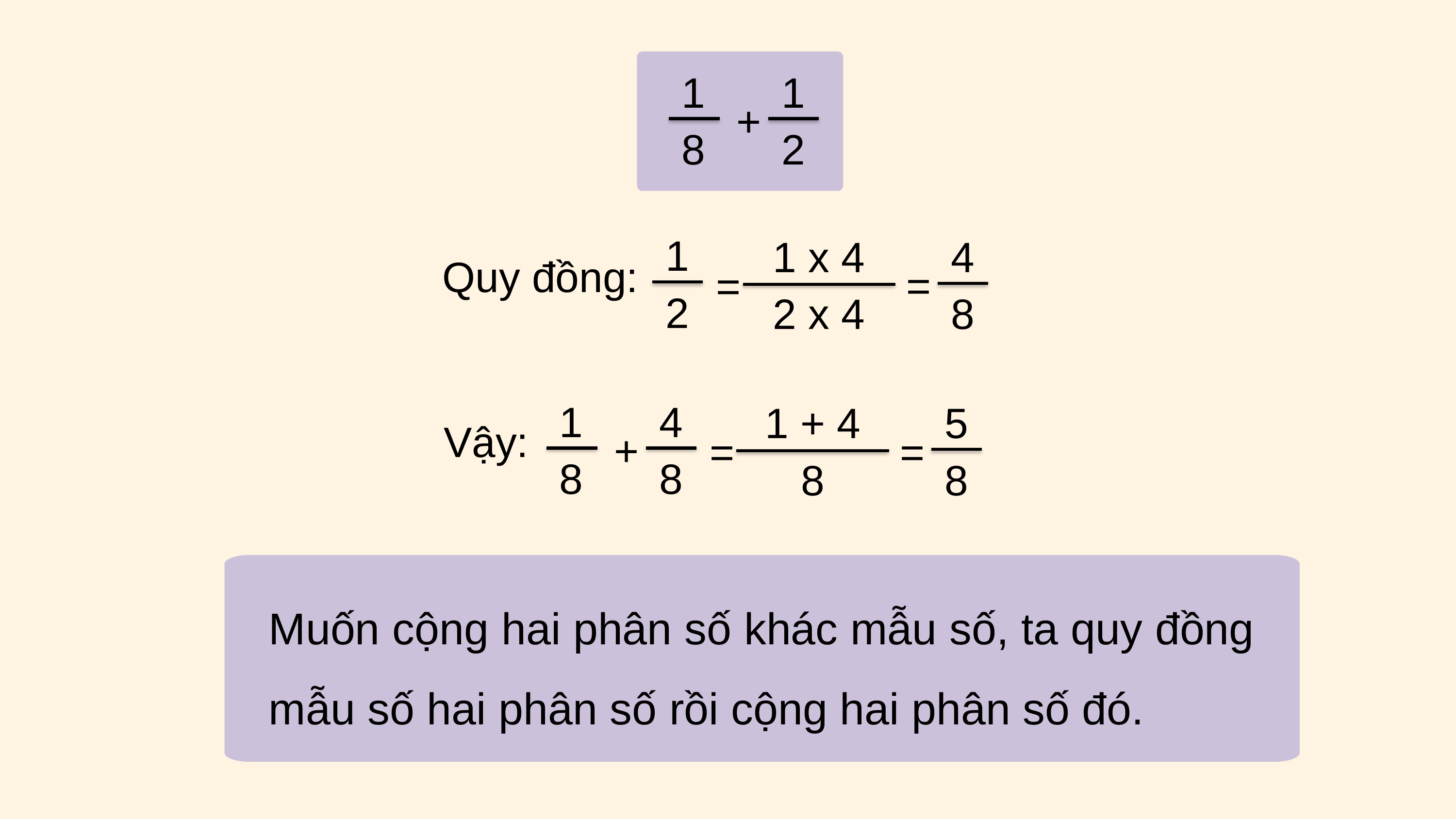

1
8
1
2
+
1
2
1 x 4
2 x 4
=
4
8
=
Quy đồng:
1
8
4
8
+
Vậy:
1 + 4
8
=
5
8
=

Muốn cộng hai phân số khác mẫu số, ta quy đồng mẫu số hai phân số rồi cộng hai phân số đó.